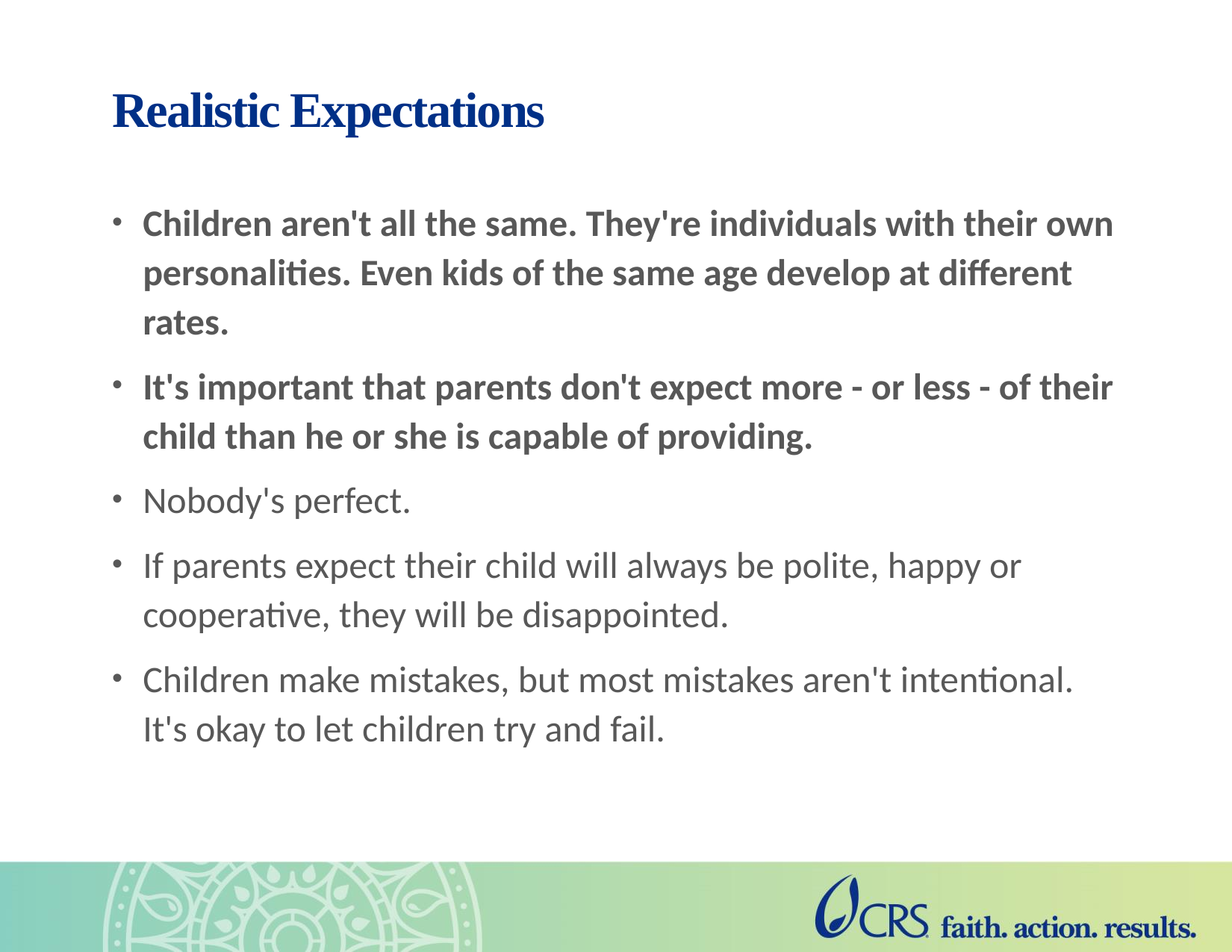

# Realistic Expectations
Children aren't all the same. They're individuals with their own personalities. Even kids of the same age develop at different rates.
It's important that parents don't expect more - or less - of their child than he or she is capable of providing.
Nobody's perfect.
If parents expect their child will always be polite, happy or cooperative, they will be disappointed.
Children make mistakes, but most mistakes aren't intentional. It's okay to let children try and fail.